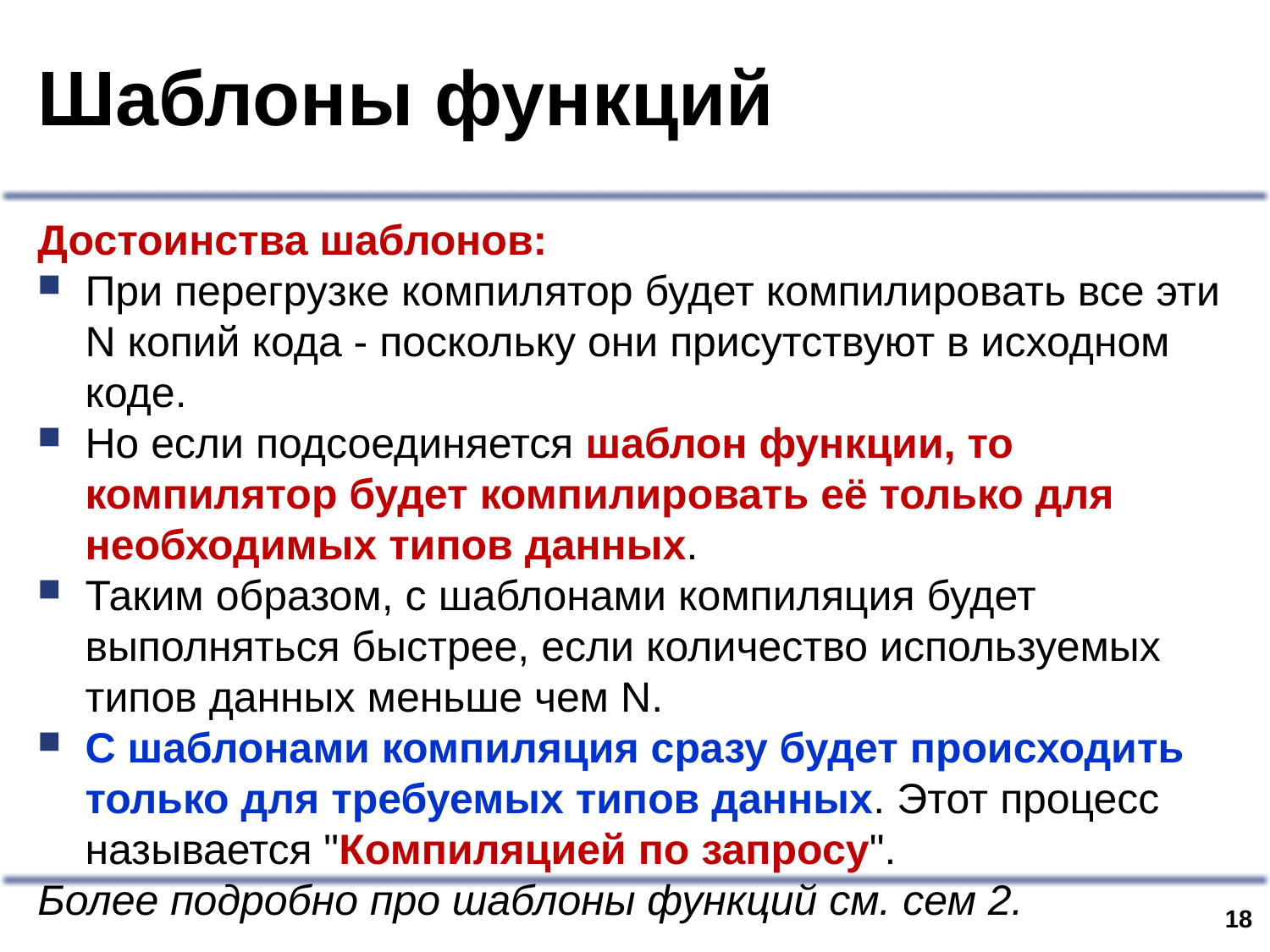

# Шаблоны функций
Достоинства шаблонов:
При перегрузке компилятор будет компилировать все эти N копий кода - поскольку они присутствуют в исходном коде.
Но если подсоединяется шаблон функции, то компилятор будет компилировать её только для необходимых типов данных.
Таким образом, с шаблонами компиляция будет выполняться быстрее, если количество используемых типов данных меньше чем N.
С шаблонами компиляция сразу будет происходить только для требуемых типов данных. Этот процесс называется "Компиляцией по запросу".
Более подробно про шаблоны функций см. сем 2.
18